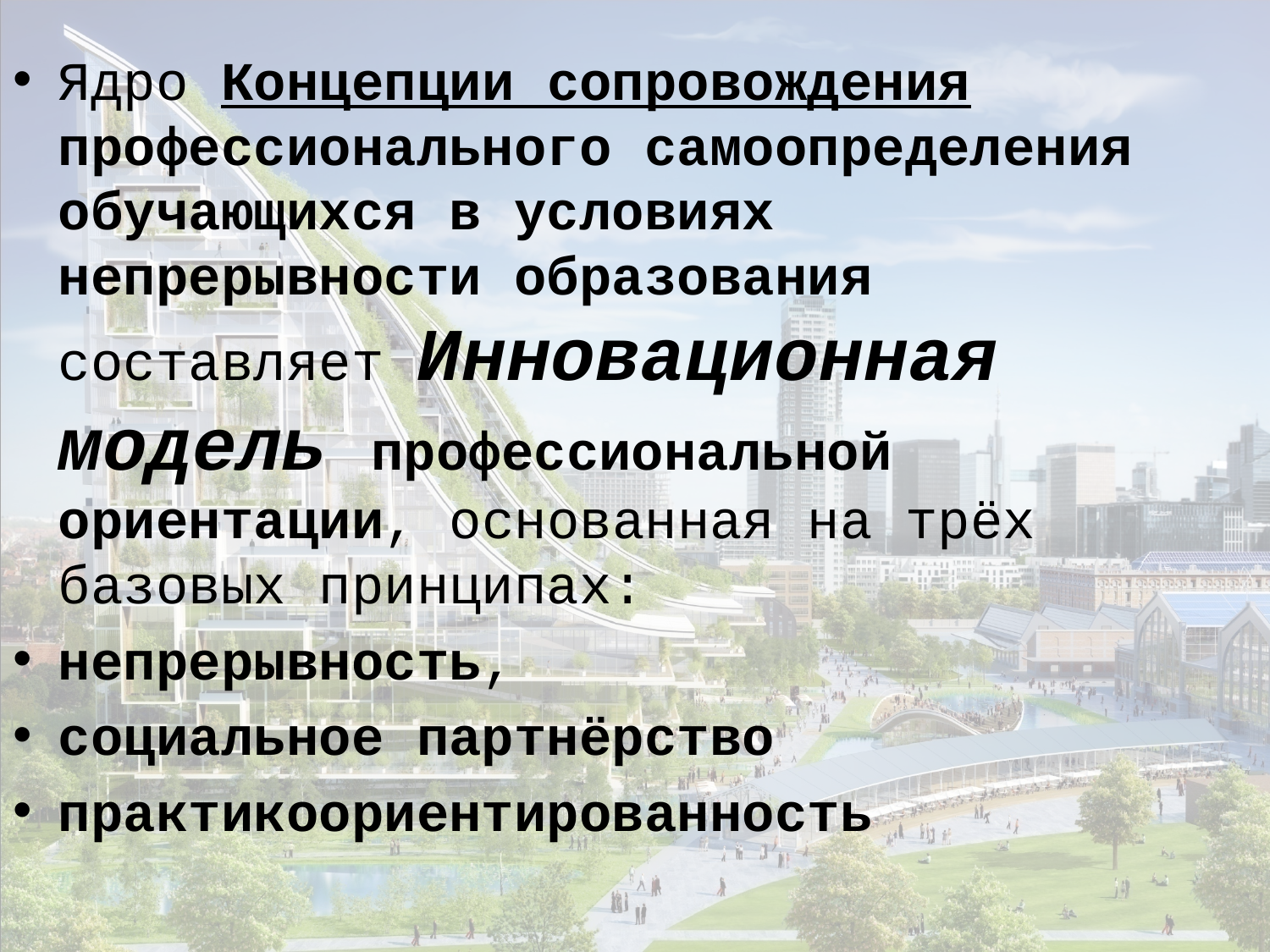

#
Ядро Концепции сопровождения профессионального самоопределения обучающихся в условиях непрерывности образования составляет Инновационная модель профессиональной ориентации, основанная на трёх базовых принципах:
непрерывность,
социальное партнёрство
практикоориентированность